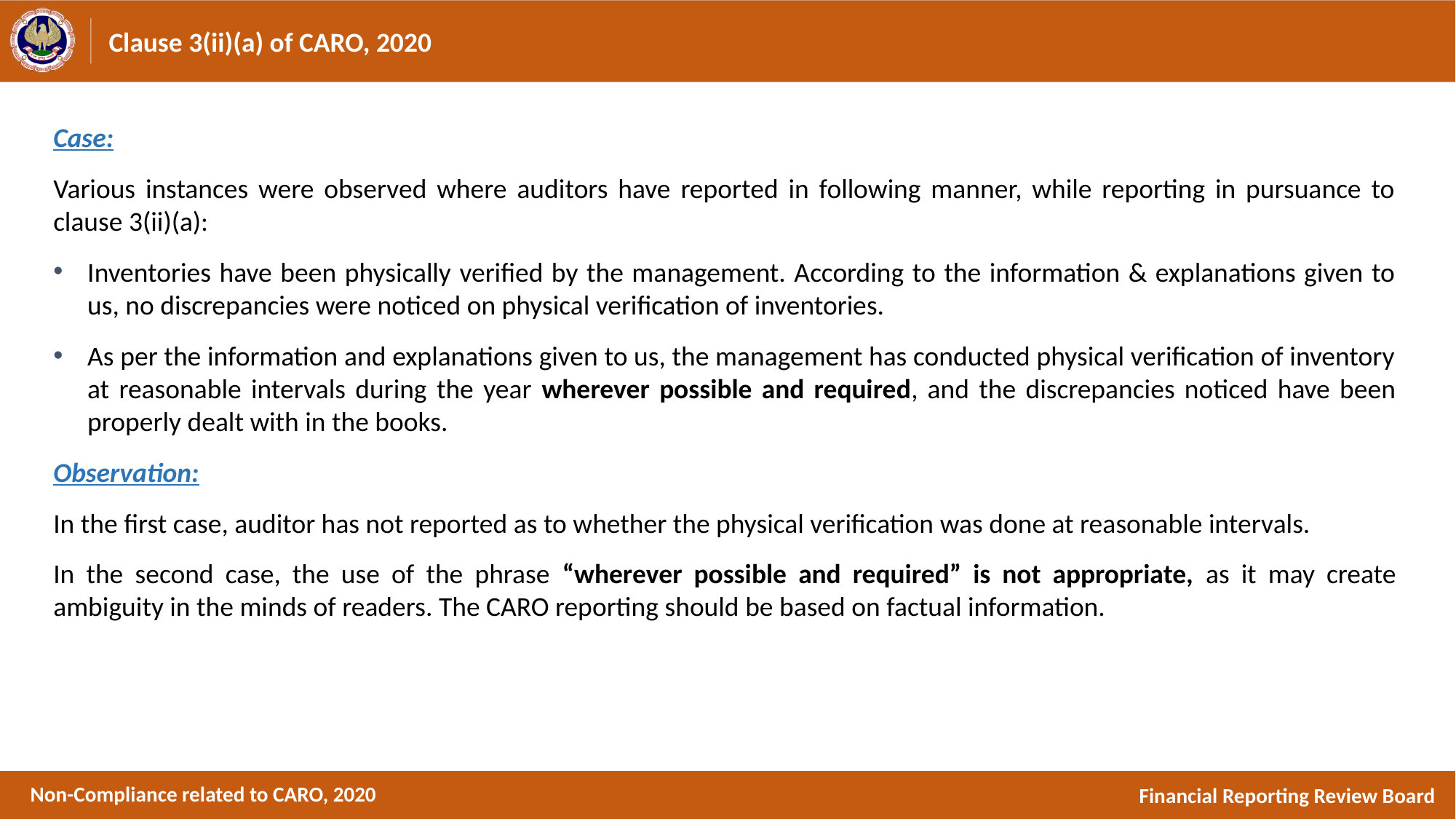

# Clause 3(ii)(a) of CARO, 2020
Case:
Various instances were observed where auditors have reported in following manner, while reporting in pursuance to clause 3(ii)(a):
Inventories have been physically verified by the management. According to the information & explanations given to us, no discrepancies were noticed on physical verification of inventories.
As per the information and explanations given to us, the management has conducted physical verification of inventory at reasonable intervals during the year wherever possible and required, and the discrepancies noticed have been properly dealt with in the books.
Observation:
In the first case, auditor has not reported as to whether the physical verification was done at reasonable intervals.
In the second case, the use of the phrase “wherever possible and required” is not appropriate, as it may create ambiguity in the minds of readers. The CARO reporting should be based on factual information.
Non-Compliance related to CARO, 2020